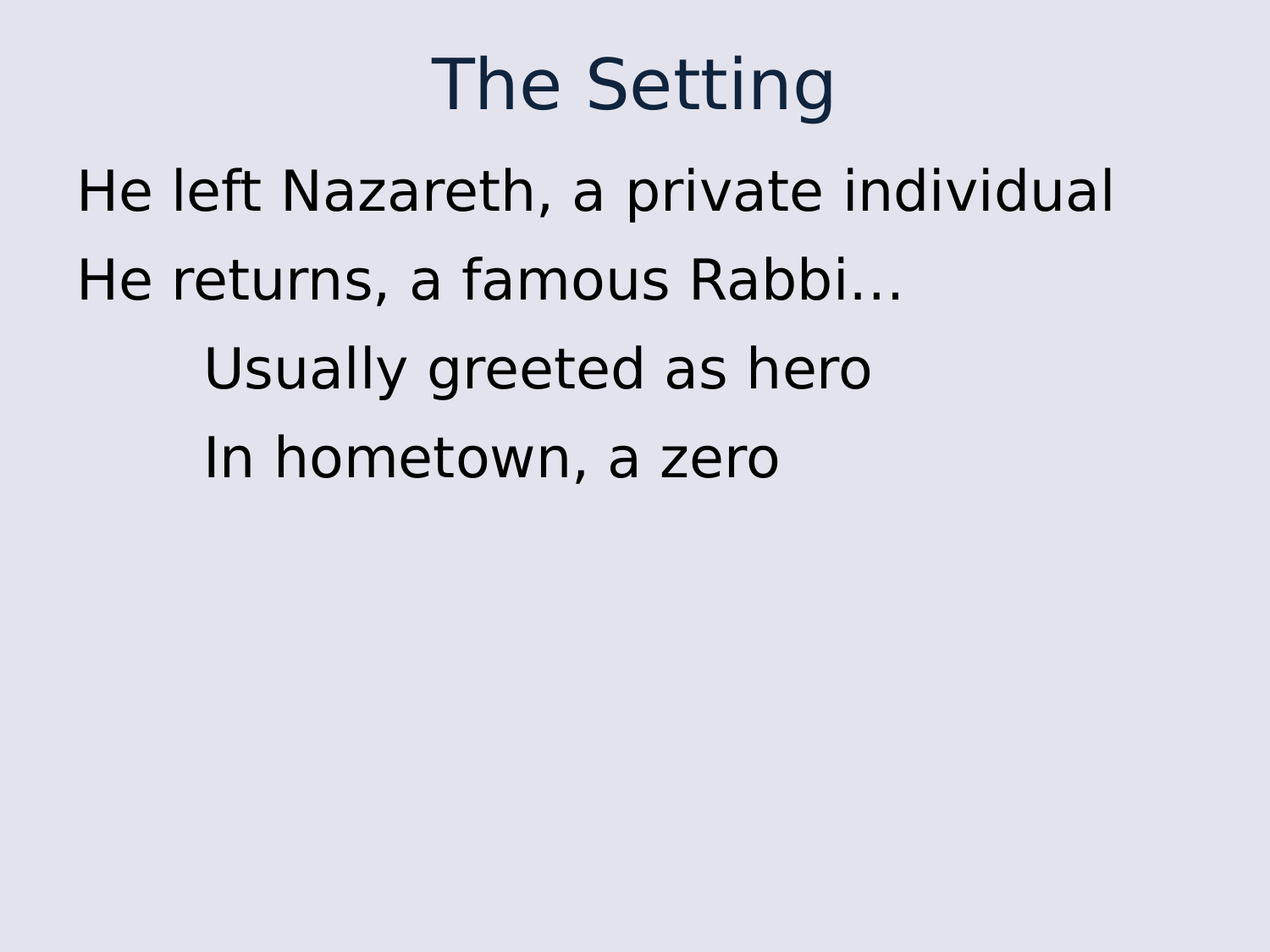

# The Setting
He left Nazareth, a private individual
He returns, a famous Rabbi…
	Usually greeted as hero
	In hometown, a zero